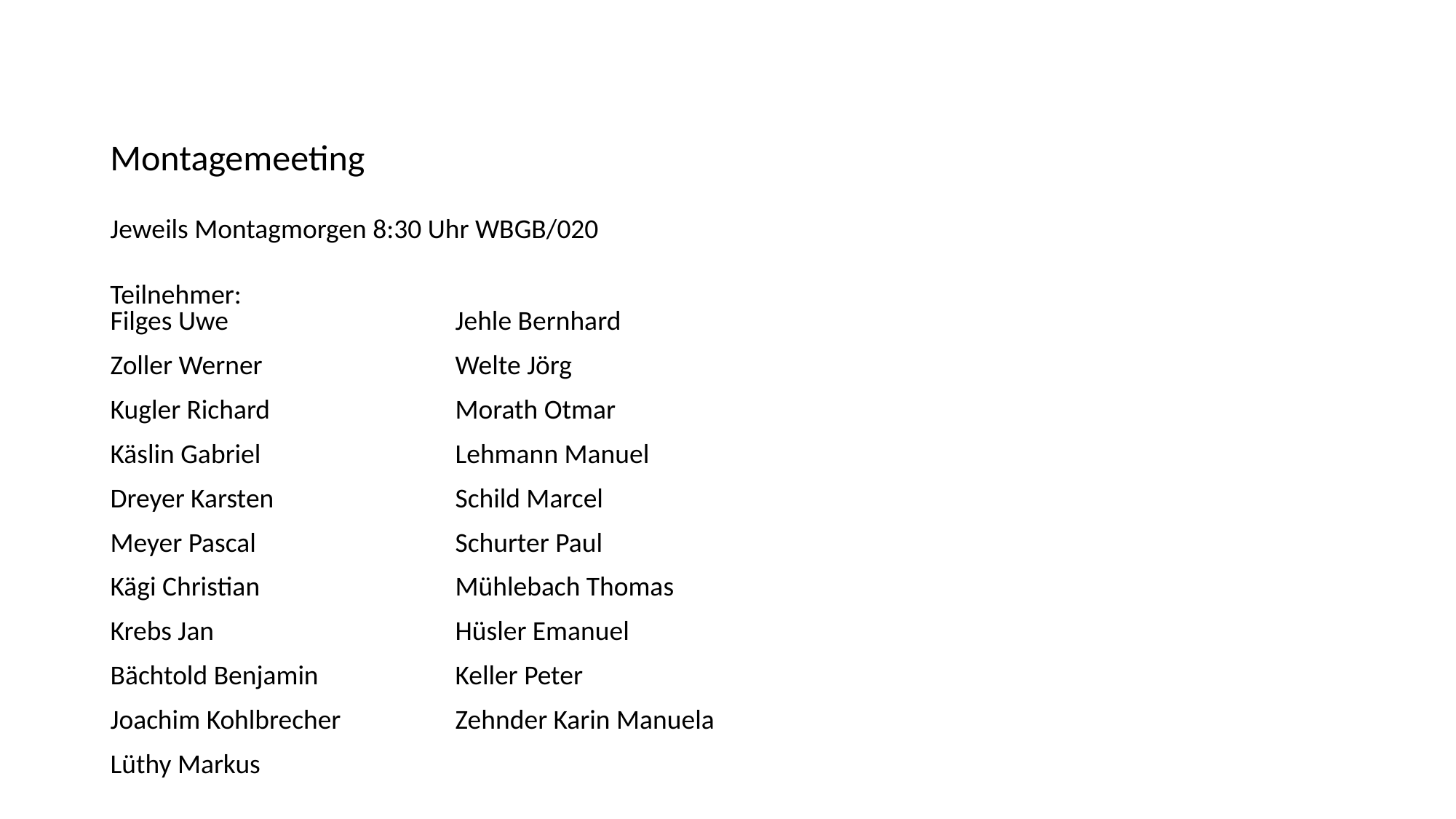

Montagemeeting

Jeweils Montagmorgen 8:30 Uhr WBGB/020

Teilnehmer:
| Filges Uwe | Jehle Bernhard |
| --- | --- |
| Zoller Werner | Welte Jörg |
| Kugler Richard | Morath Otmar |
| Käslin Gabriel | Lehmann Manuel |
| Dreyer Karsten | Schild Marcel |
| Meyer Pascal | Schurter Paul |
| Kägi Christian | Mühlebach Thomas |
| Krebs Jan | Hüsler Emanuel |
| Bächtold Benjamin | Keller Peter |
| Joachim Kohlbrecher | Zehnder Karin Manuela |
| Lüthy Markus |  |